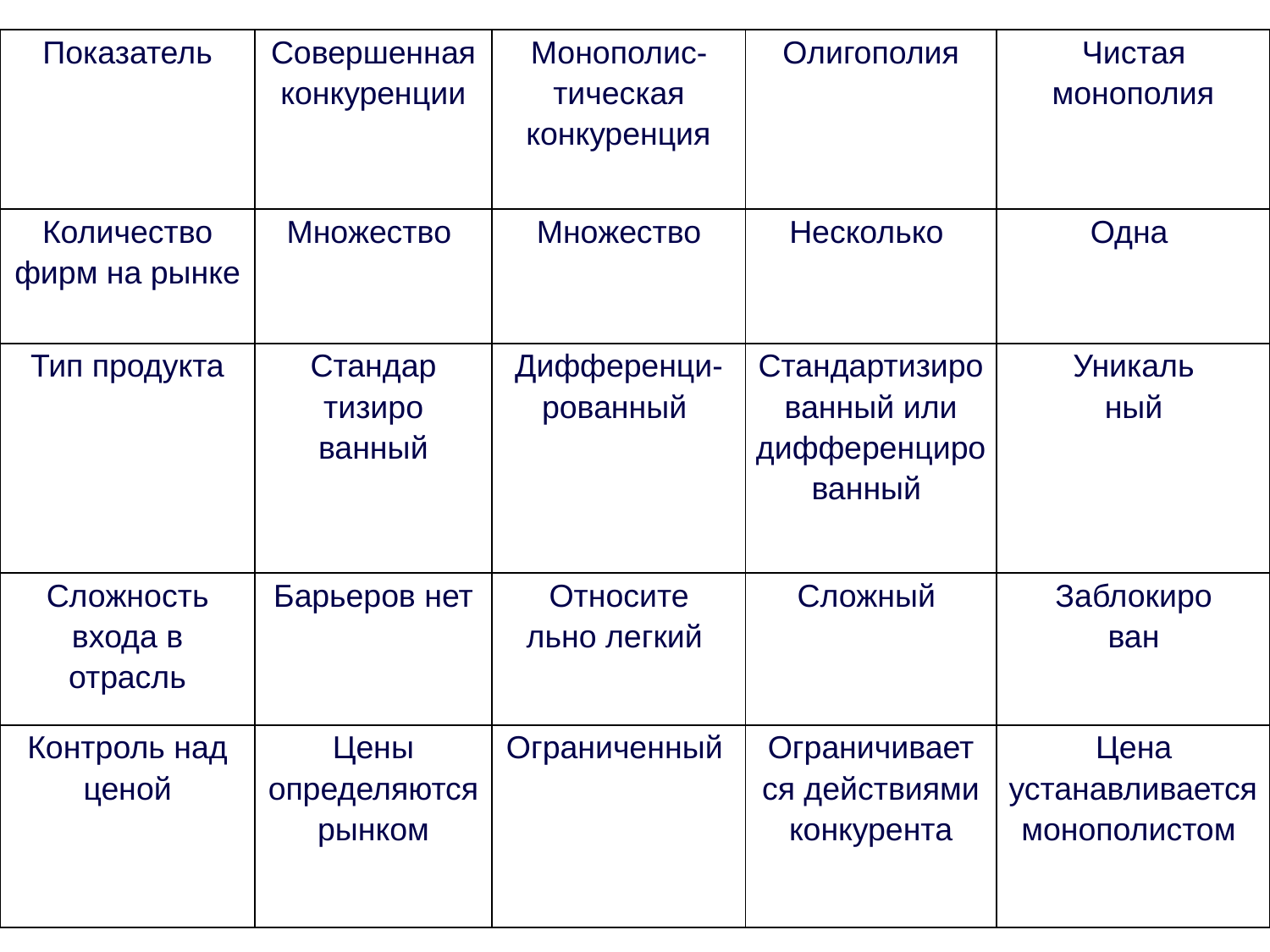

| Показатель | Совершенная конкуренции | Монополис- тическая конкуренция | Олигополия | Чистая монополия |
| --- | --- | --- | --- | --- |
| Количество фирм на рынке | Множество | Множество | Несколько | Одна |
| Тип продукта | Стандар тизиро ванный | Дифференци- рованный | Стандартизированный или дифференцированный | Уникаль ный |
| Сложность входа в отрасль | Барьеров нет | Относите льно легкий | Сложный | Заблокиро ван |
| Контроль над ценой | Цены определяются рынком | Ограниченный | Ограничивает ся действиями конкурента | Цена устанавливается монополистом |